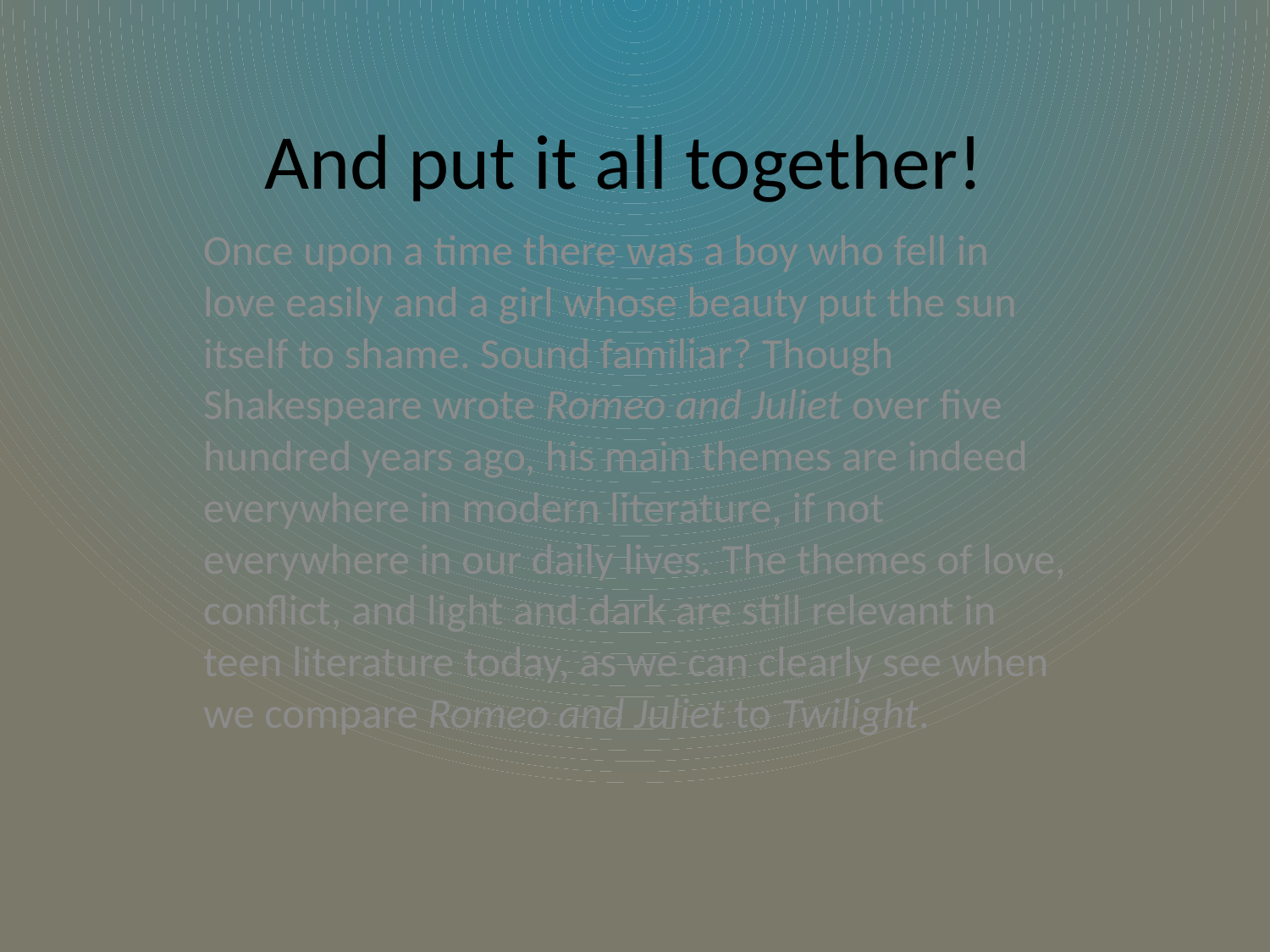

# And put it all together!
Once upon a time there was a boy who fell in love easily and a girl whose beauty put the sun itself to shame. Sound familiar? Though Shakespeare wrote Romeo and Juliet over five hundred years ago, his main themes are indeed everywhere in modern literature, if not everywhere in our daily lives. The themes of love, conflict, and light and dark are still relevant in teen literature today, as we can clearly see when we compare Romeo and Juliet to Twilight.